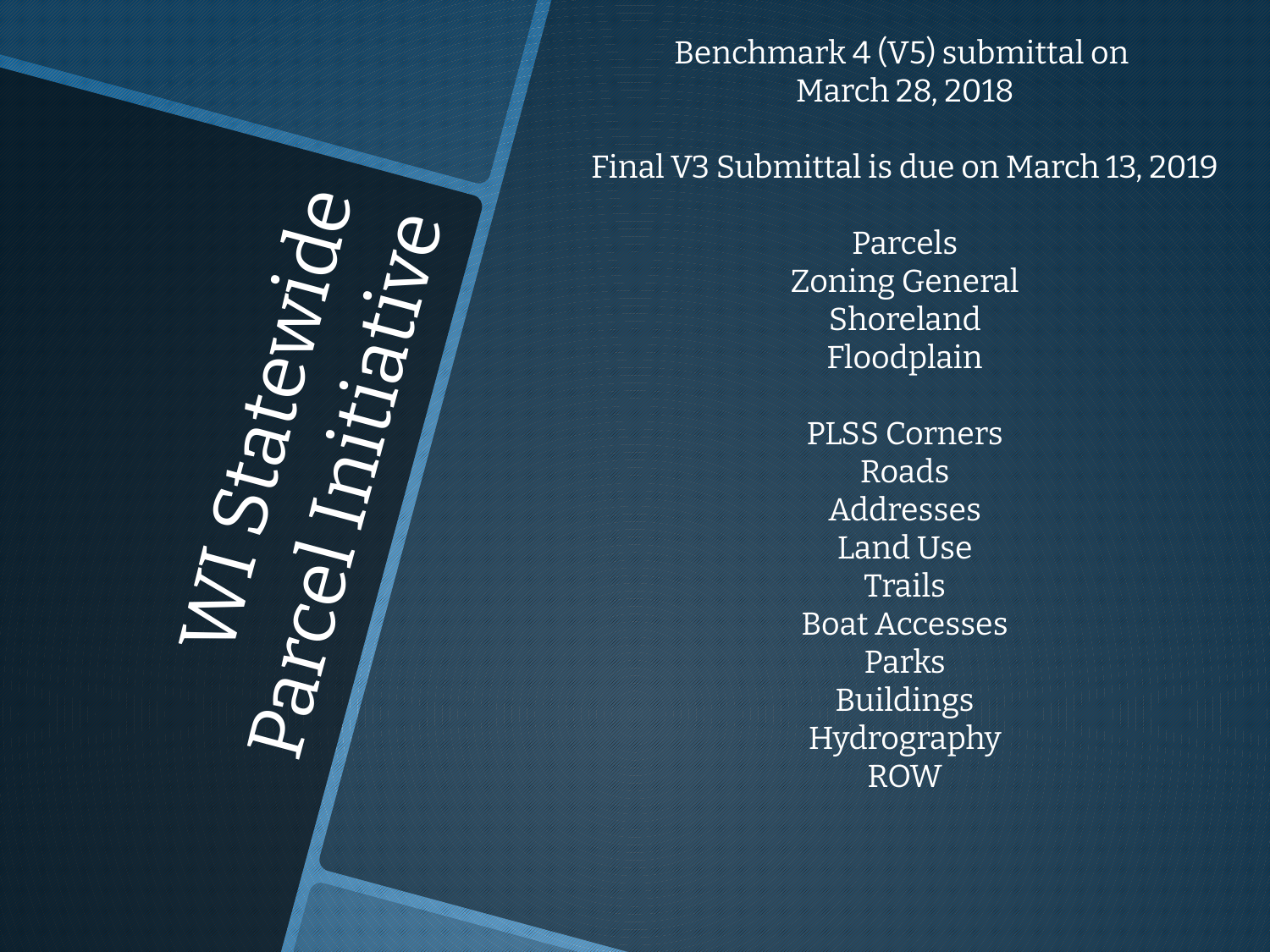

Benchmark 4 (V5) submittal on
March 28, 2018

Final V3 Submittal is due on March 13, 2019

Parcels
Zoning General
Shoreland
Floodplain

PLSS Corners
Roads
Addresses
Land Use
Trails
Boat Accesses
Parks
Buildings
Hydrography
ROW
# WI Statewide Parcel Initiative